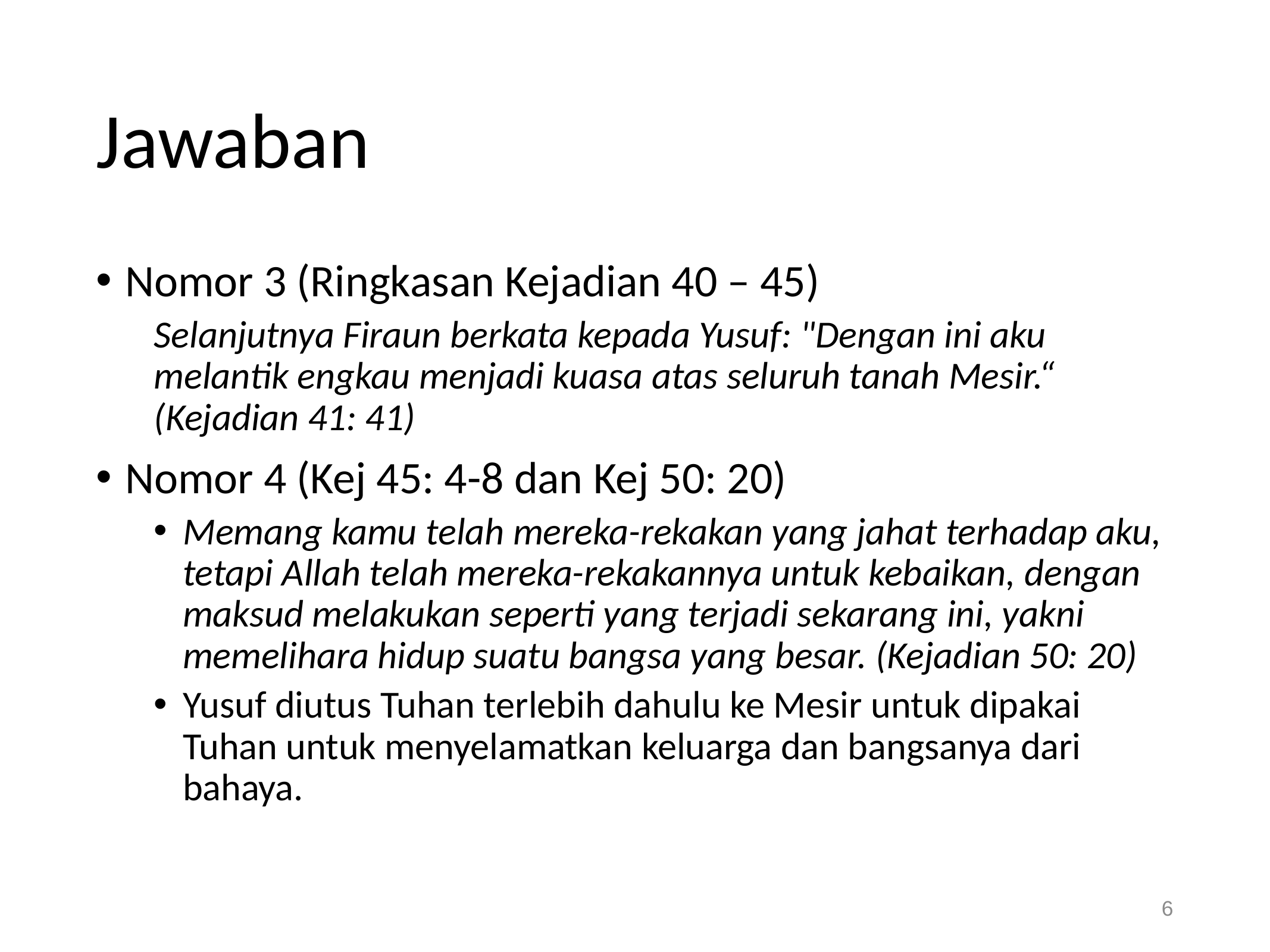

# Jawaban
Nomor 3 (Ringkasan Kejadian 40 – 45)
Selanjutnya Firaun berkata kepada Yusuf: "Dengan ini aku melantik engkau menjadi kuasa atas seluruh tanah Mesir.“ (Kejadian 41: 41)
Nomor 4 (Kej 45: 4-8 dan Kej 50: 20)
Memang kamu telah mereka-rekakan yang jahat terhadap aku, tetapi Allah telah mereka-rekakannya untuk kebaikan, dengan maksud melakukan seperti yang terjadi sekarang ini, yakni memelihara hidup suatu bangsa yang besar. (Kejadian 50: 20)
Yusuf diutus Tuhan terlebih dahulu ke Mesir untuk dipakai Tuhan untuk menyelamatkan keluarga dan bangsanya dari bahaya.

6